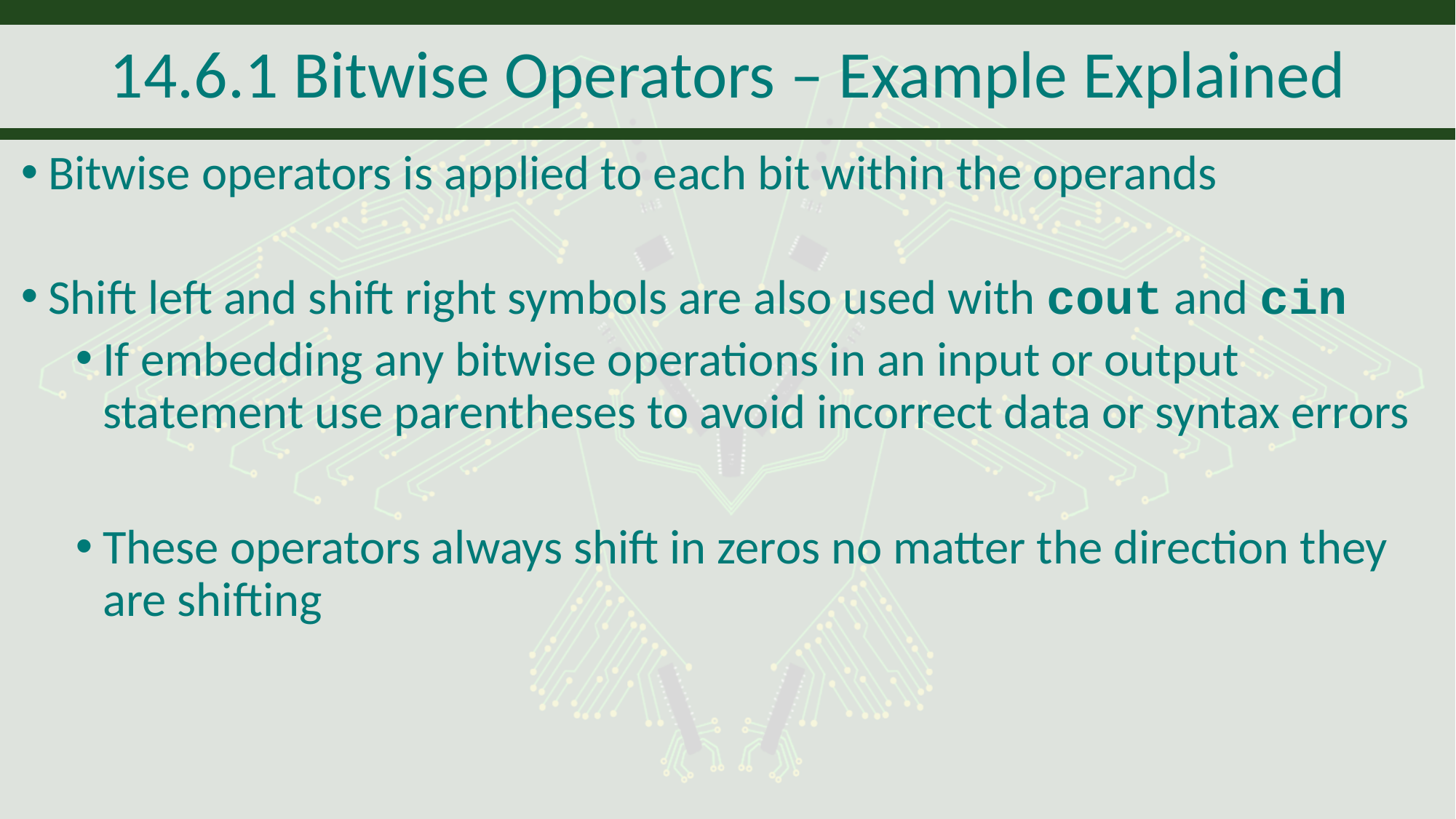

# 14.6.1 Bitwise Operators – Example Explained
Bitwise operators is applied to each bit within the operands

Shift left and shift right symbols are also used with cout and cin
If embedding any bitwise operations in an input or output statement use parentheses to avoid incorrect data or syntax errors

These operators always shift in zeros no matter the direction they are shifting